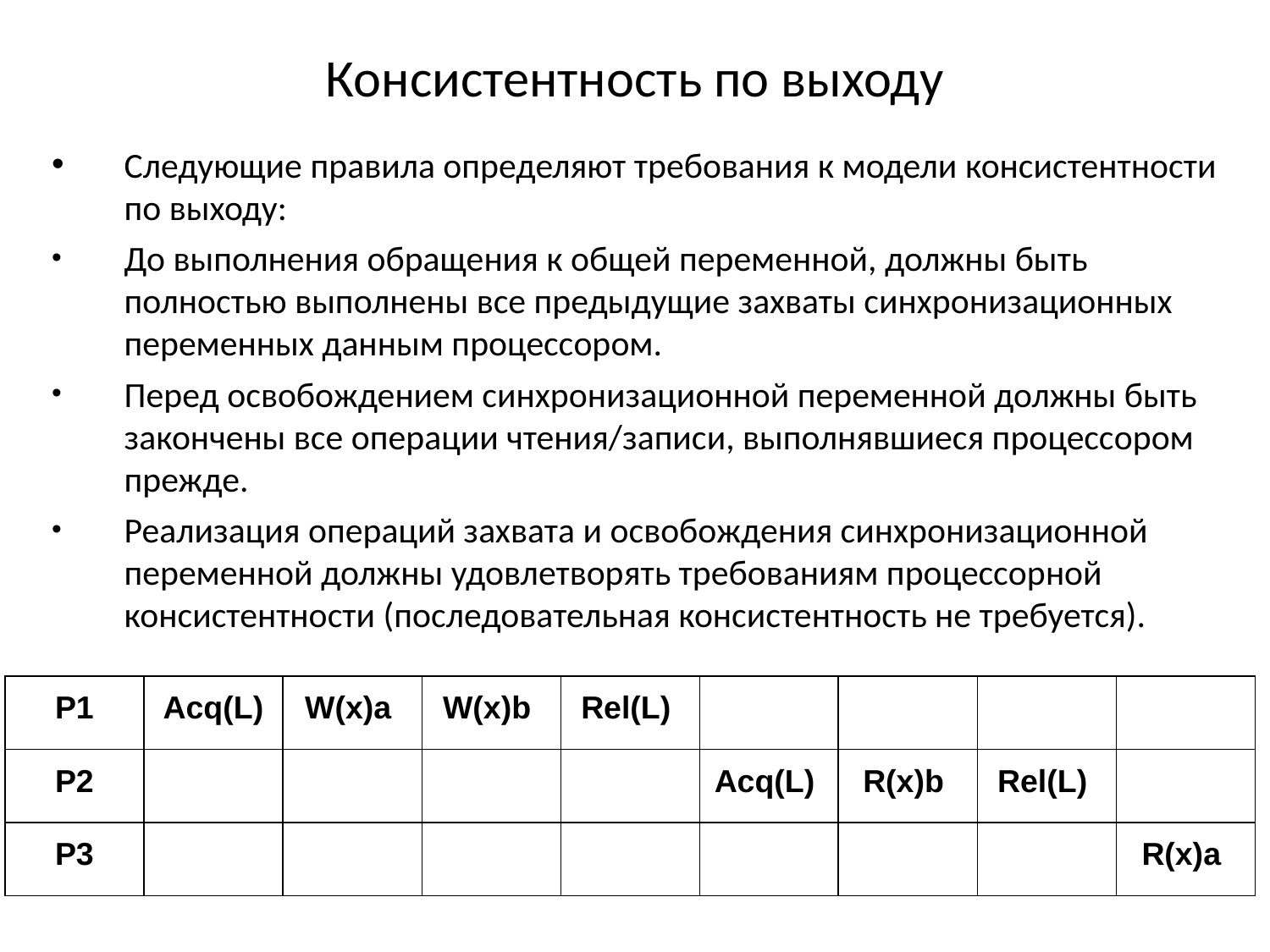

# Консистентность по выходу
Следующие правила определяют требования к модели консистентности по выходу:
До выполнения обращения к общей переменной, должны быть полностью выполнены все предыдущие захваты синхронизационных переменных данным процессором.
Перед освобождением синхронизационной переменной должны быть закончены все операции чтения/записи, выполнявшиеся процессором прежде.
Реализация операций захвата и освобождения синхронизационной переменной должны удовлетворять требованиям процессорной консистентности (последовательная консистентность не требуется).
| P1 | Acq(L) | W(x)a | W(x)b | Rel(L) |  |  |  |  |
| --- | --- | --- | --- | --- | --- | --- | --- | --- |
| P2 |  |  |  |  | Acq(L) | R(x)b | Rel(L) |  |
| P3 |  |  |  |  |  |  |  | R(x)a |